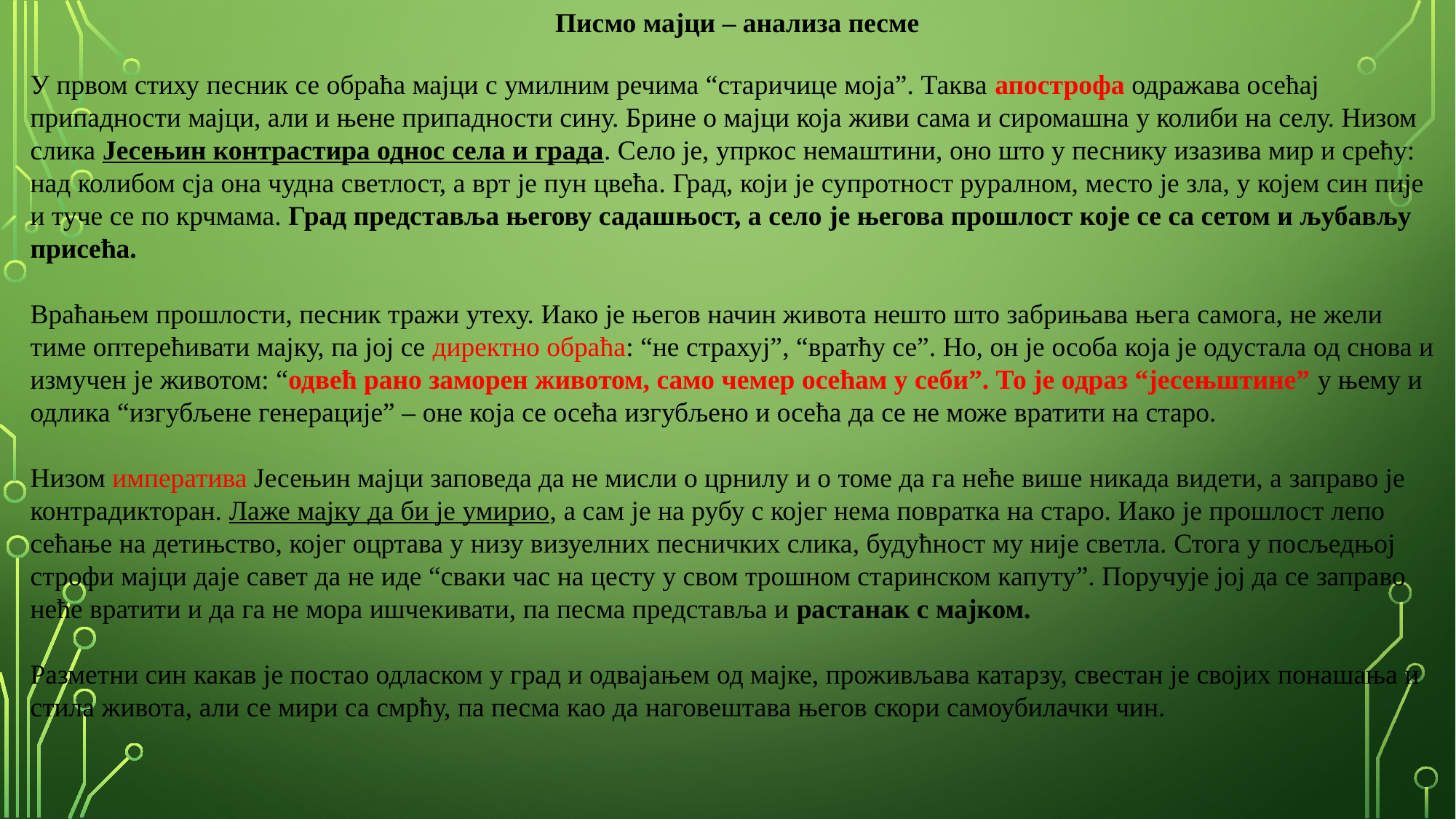

Писмо мајци – анализа песме

У првом стиху песник се обраћа мајци с умилним речима “старичице моја”. Таква апострофа одражава осећај припадности мајци, али и њене припадности сину. Брине о мајци која живи сама и сиромашна у колиби на селу. Низом слика Јесењин контрастира однос села и града. Село је, упркос немаштини, оно што у песнику изазива мир и срећу: над колибом сја она чудна светлост, а врт је пун цвећа. Град, који је супротност руралном, место је зла, у којем син пије и туче се по крчмама. Град представља његову садашњост, а село је његова прошлост које се са сетом и љубављу присећа.

Враћањем прошлости, песник тражи утеху. Иако је његов начин живота нешто што забрињава њега самога, не жели тиме оптерећивати мајку, па јој се директно обраћа: “не страхуј”, “вратћу се”. Но, он је особа која је одустала од снова и измучен је животом: “одвећ рано заморен животом, само чемер осећам у себи”. То је одраз “јесењштине” у њему и одлика “изгубљене генерације” – оне која се осећа изгубљено и осећа да се не може вратити на старо.

Низом императива Јесењин мајци заповеда да не мисли о црнилу и о томе да га неће више никада видети, а заправо је контрадикторан. Лаже мајку да би је умирио, а сам је на рубу с којег нема повратка на старо. Иако је прошлост лепо сећање на детињство, којег оцртава у низу визуелних песничких слика, будућност му није светла. Стога у посљедњој строфи мајци даје савет да не иде “сваки час на цесту у свом трошном старинском капуту”. Поручује јој да се заправо неће вратити и да га не мора ишчекивати, па песма представља и растанак с мајком.

Разметни син какав је постао одласком у град и одвајањем од мајке, проживљава катарзу, свестан је својих понашања и стила живота, али се мири са смрћу, па песма као да наговештава његов скори самоубилачки чин.